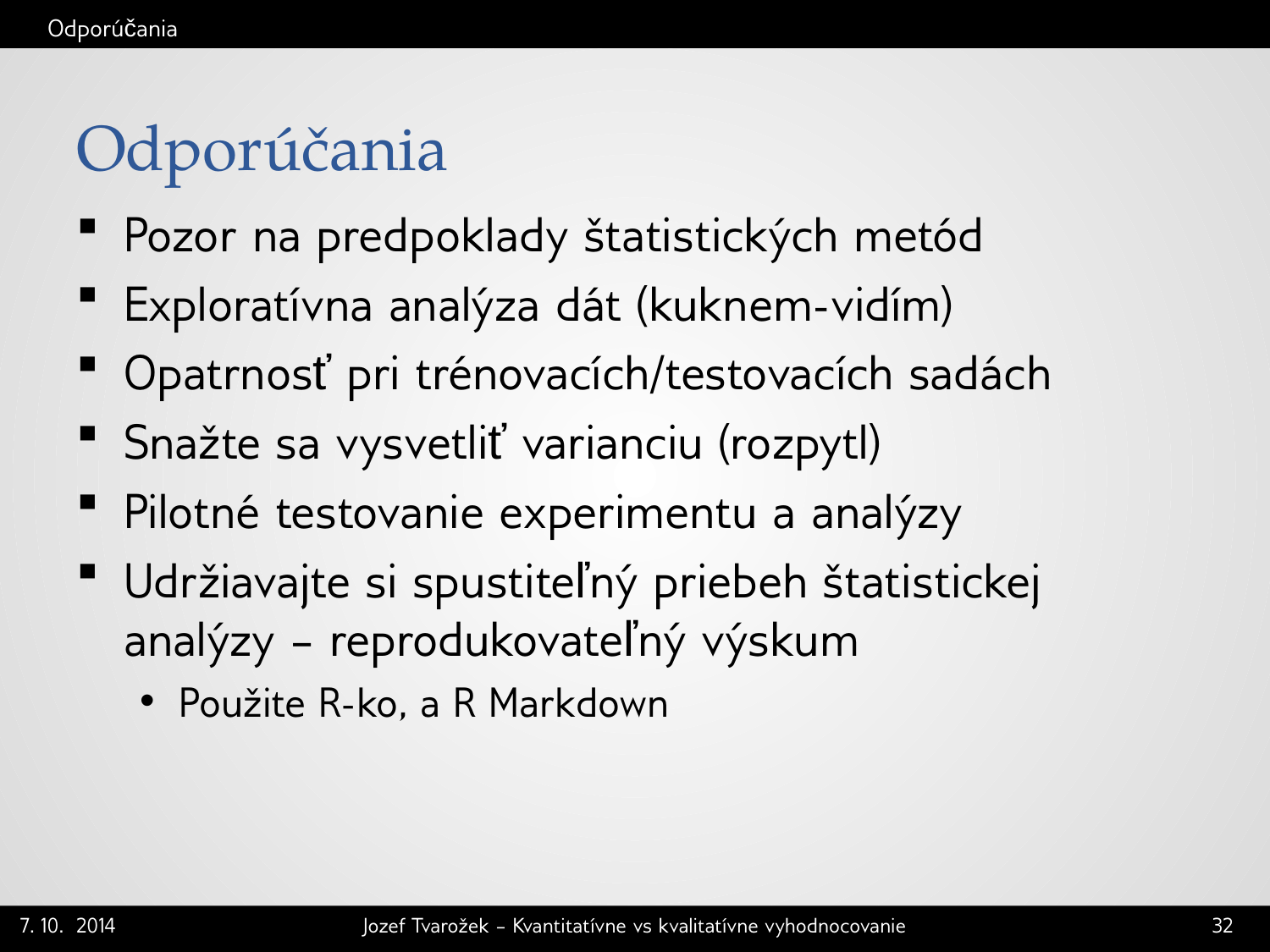

Odporúčania
# Odporúčania
Pozor na predpoklady štatistických metód
Exploratívna analýza dát (kuknem-vidím)
Opatrnosť pri trénovacích/testovacích sadách
Snažte sa vysvetliť varianciu (rozpytl)
Pilotné testovanie experimentu a analýzy
Udržiavajte si spustiteľný priebeh štatistickej analýzy – reprodukovateľný výskum
Použite R-ko, a R Markdown
Jozef Tvarožek – Kvantitatívne vs kvalitatívne vyhodnocovanie